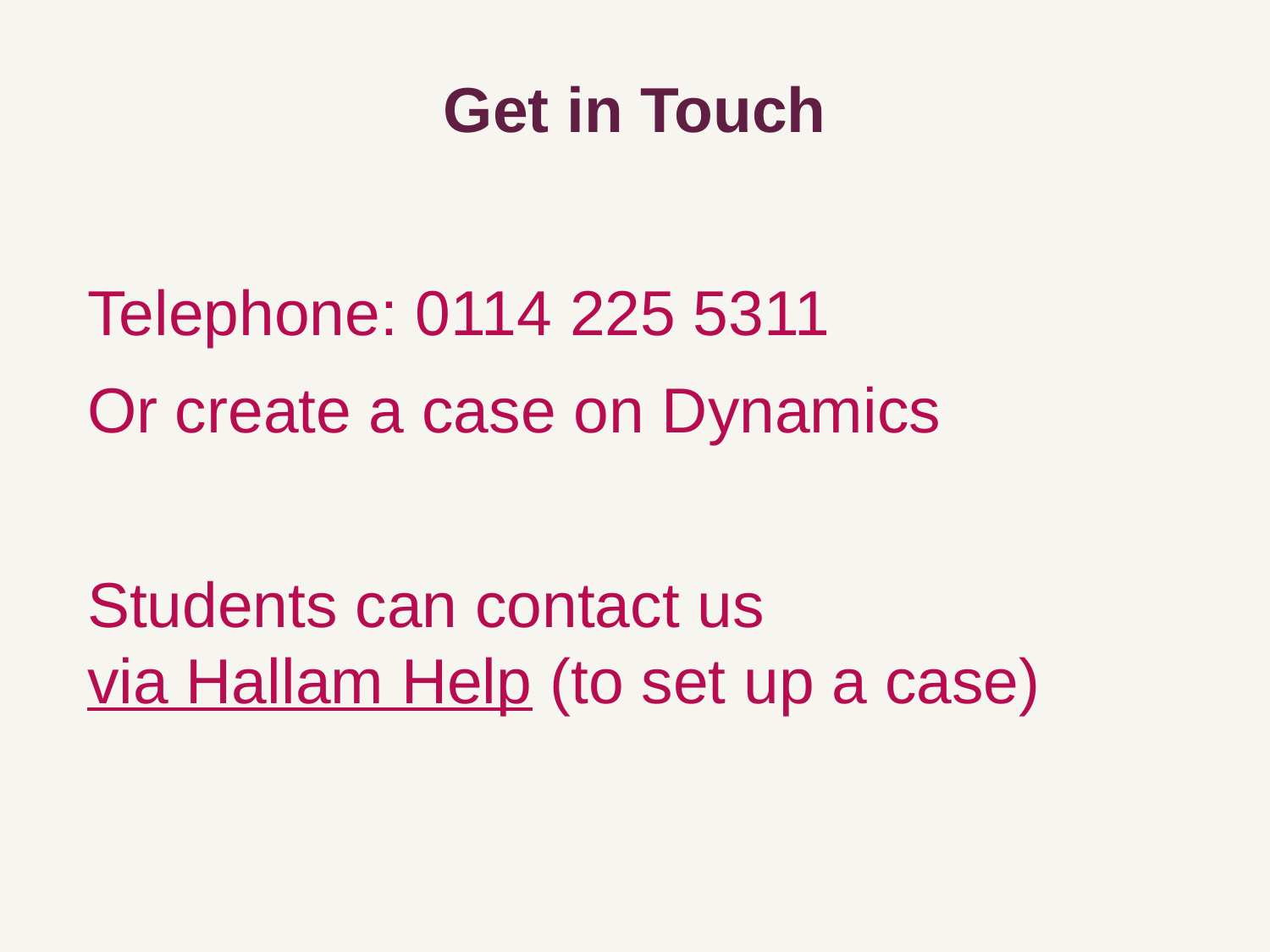

# Get in Touch
Telephone: 0114 225 5311
Or create a case on Dynamics

Students can contact us via Hallam Help (to set up a case)